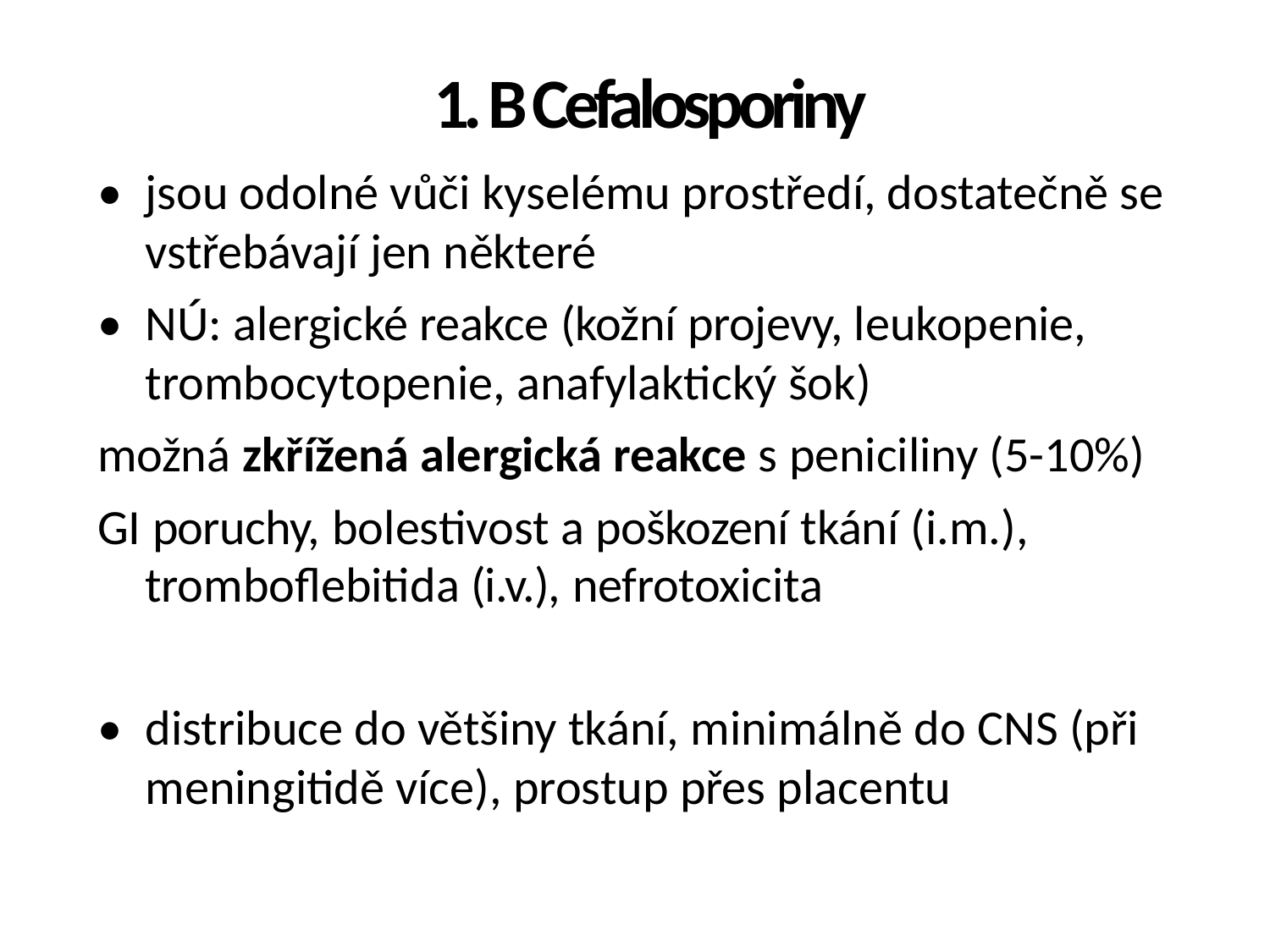

1. B Cefalosporiny
• jsou odolné vůči kyselému prostředí, dostatečně se
vstřebávají jen některé
• NÚ: alergické reakce (kožní projevy, leukopenie,
trombocytopenie, anafylaktický šok)
možná zkřížená alergická reakce s peniciliny (5-10%)
GI poruchy, bolestivost a poškození tkání (i.m.),
tromboflebitida (i.v.), nefrotoxicita
• distribuce do většiny tkání, minimálně do CNS (při
meningitidě více), prostup přes placentu